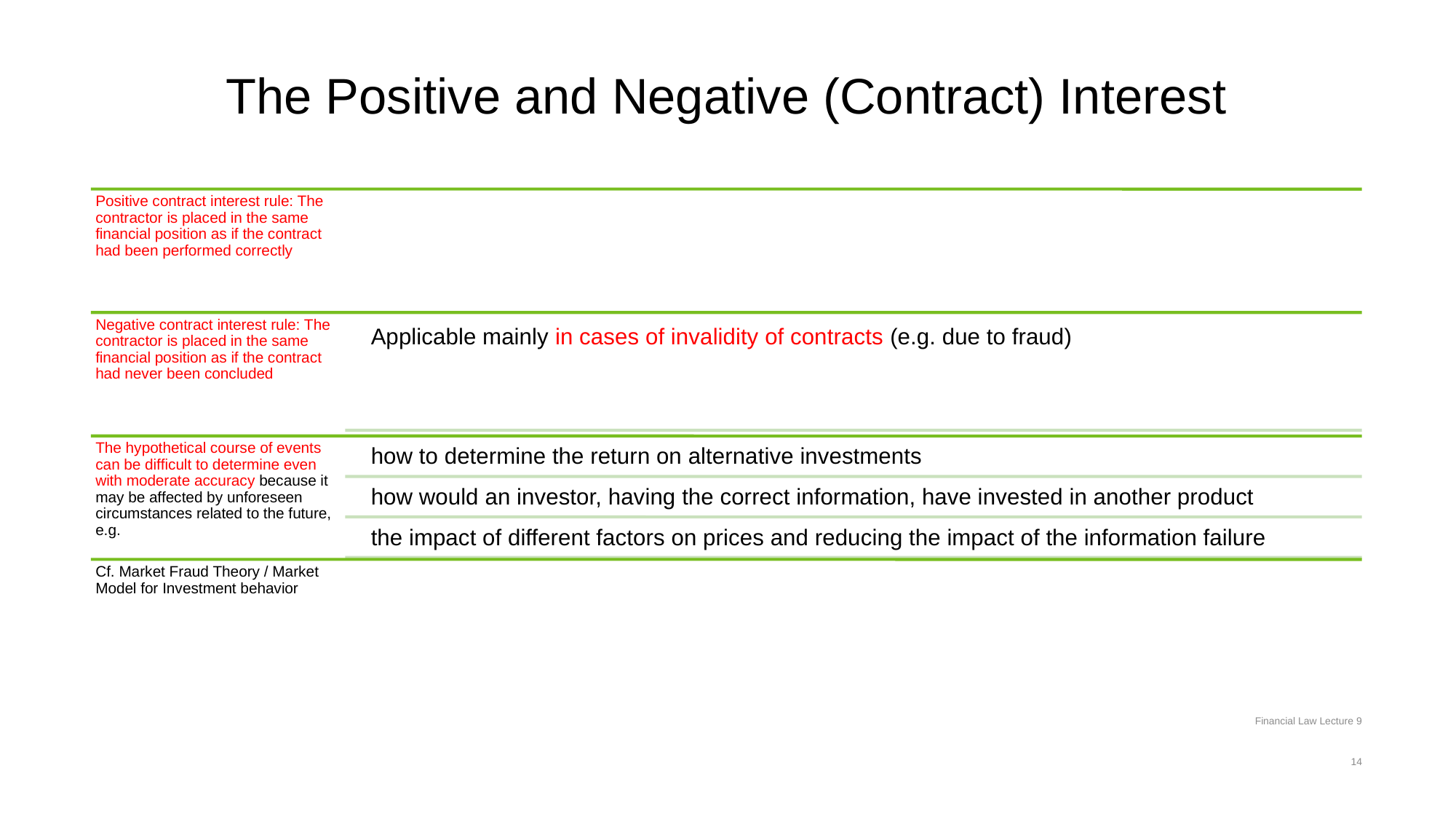

# The Positive and Negative (Contract) Interest
Positive contract interest rule: The contractor is placed in the same financial position as if the contract had been performed correctly
Negative contract interest rule: The contractor is placed in the same financial position as if the contract had never been concluded
Applicable mainly in cases of invalidity of contracts (e.g. due to fraud)
The hypothetical course of events can be difficult to determine even with moderate accuracy because it may be affected by unforeseen circumstances related to the future, e.g.
how to determine the return on alternative investments
how would an investor, having the correct information, have invested in another product
the impact of different factors on prices and reducing the impact of the information failure
Cf. Market Fraud Theory / Market Model for Investment behavior
Financial Law Lecture 9
14